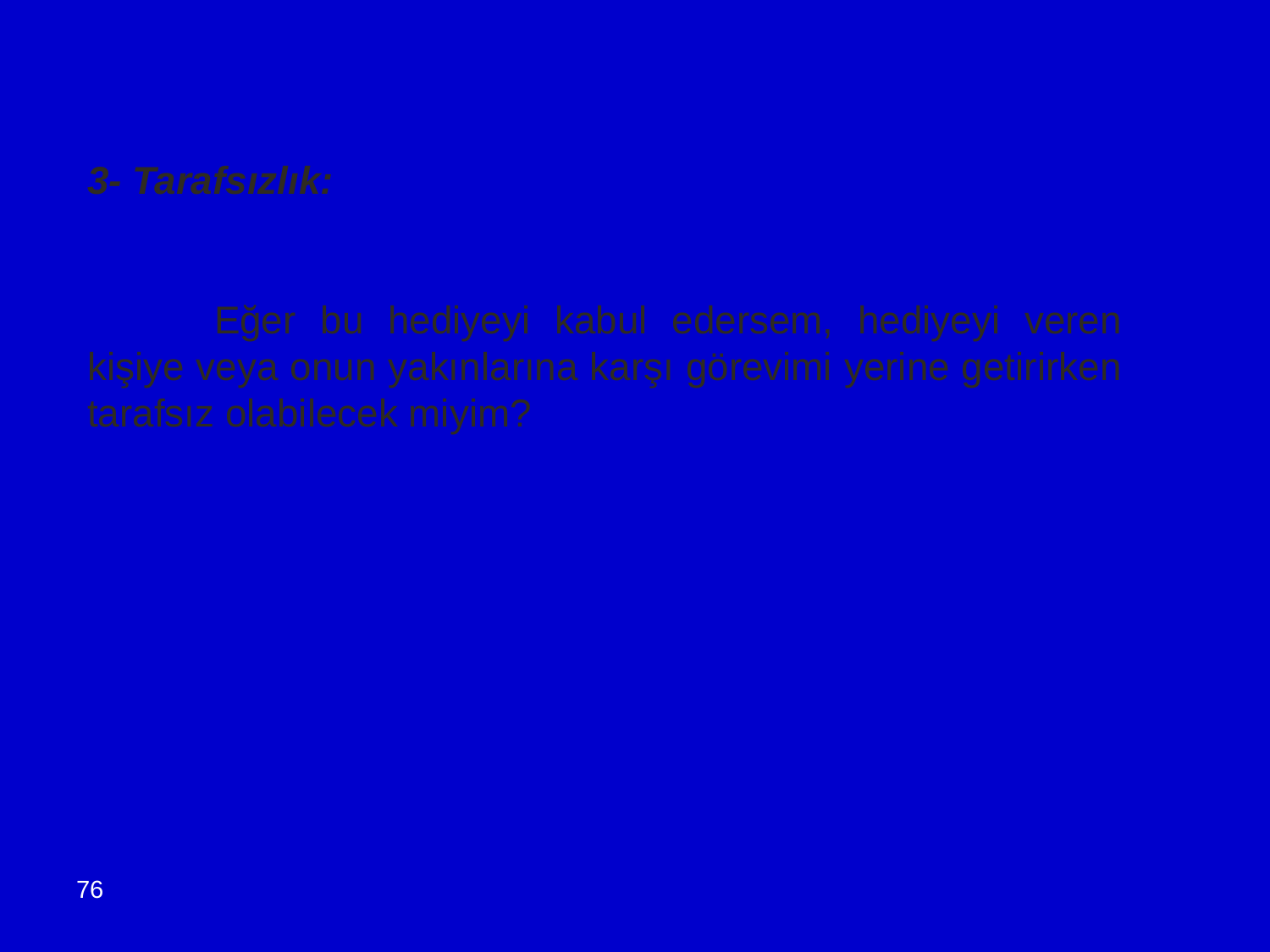

3- Tarafsızlık:

	Eğer bu hediyeyi kabul edersem, hediyeyi veren kişiye veya onun yakınlarına karşı görevimi yerine getirirken tarafsız olabilecek miyim?
76